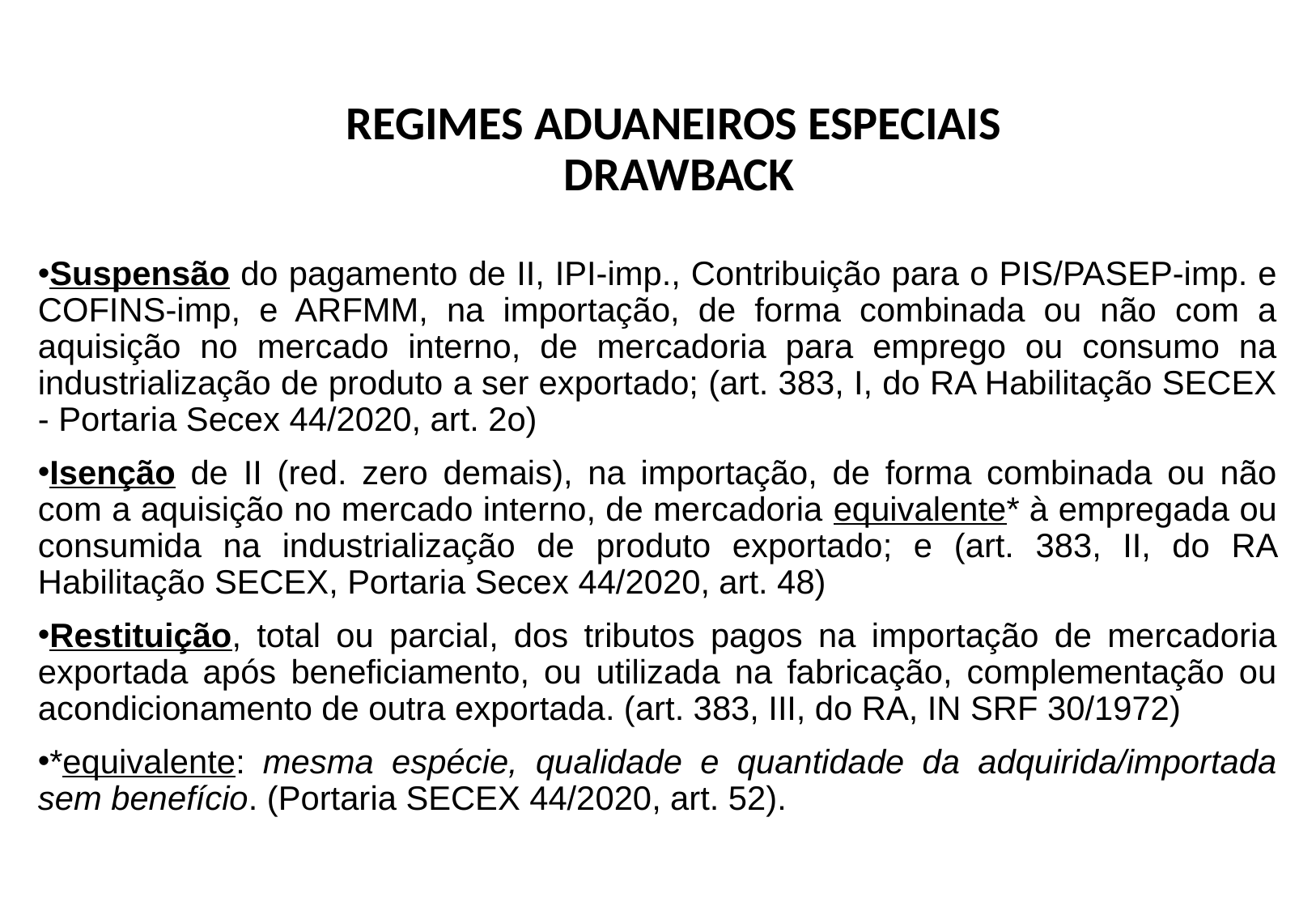

Regimes Aduaneiros Especiais
Drawback

#
Incentivo à exportação, aplicado nas seguintes modalidades (art. 383):
Suspensão do pagamento de II, IPI-imp., Contribuição para o PIS/PASEP-imp. e COFINS-imp, e ARFMM, na importação, de forma combinada ou não com a aquisição no mercado interno, de mercadoria para emprego ou consumo na industrialização de produto a ser exportado; (art. 383, I, do RA Habilitação SECEX - Portaria Secex 44/2020, art. 2o)
Isenção de II (red. zero demais), na importação, de forma combinada ou não com a aquisição no mercado interno, de mercadoria equivalente* à empregada ou consumida na industrialização de produto exportado; e (art. 383, II, do RA Habilitação SECEX, Portaria Secex 44/2020, art. 48)
Restituição, total ou parcial, dos tributos pagos na importação de mercadoria exportada após beneficiamento, ou utilizada na fabricação, complementação ou acondicionamento de outra exportada. (art. 383, III, do RA, IN SRF 30/1972)
*equivalente: mesma espécie, qualidade e quantidade da adquirida/importada sem benefício. (Portaria SECEX 44/2020, art. 52).